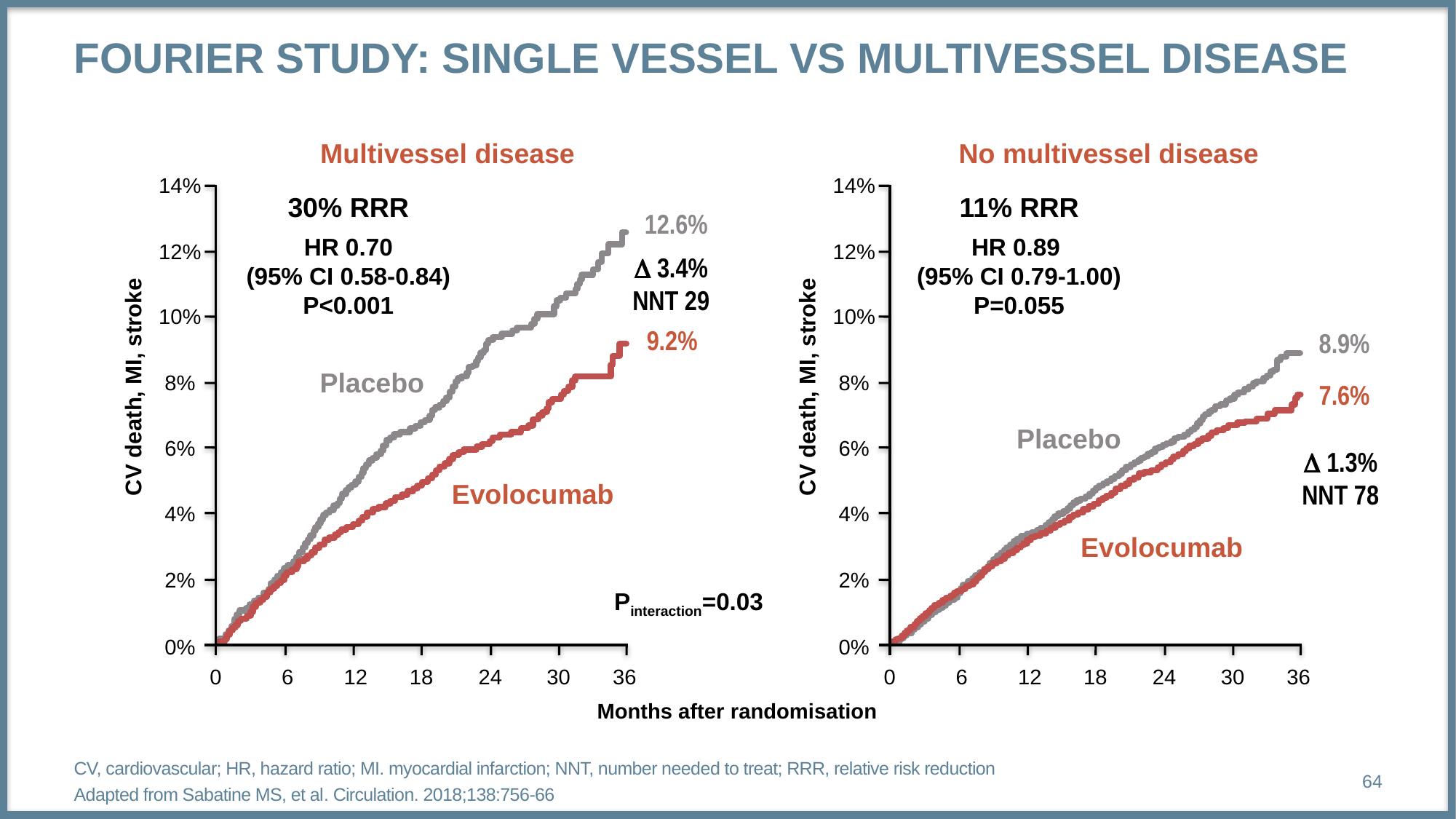

# Fourier Study: single vessel vs multivessel disease
Multivessel disease
No multivessel disease
14%
14%
30% RRR
HR 0.70
(95% CI 0.58-0.84)
P<0.001
11% RRR
HR 0.89
(95% CI 0.79-1.00)
P=0.055
12.6%

12%
12%
Δ 3.4%
NNT 29
10%
10%
9.2%
8.9%

Placebo
CV death, MI, stroke
CV death, MI, stroke
8%
8%
7.6%

Placebo
6%
6%
Δ 1.3%
NNT 78
Evolocumab
4%
4%
Evolocumab
2%
2%
Pinteraction=0.03
0%
0%
0
6
12
18
24
30
36
0
6
12
18
24
30
36
Months after randomisation
CV, cardiovascular; HR, hazard ratio; MI. myocardial infarction; NNT, number needed to treat; RRR, relative risk reduction
Adapted from Sabatine MS, et al. Circulation. 2018;138:756-66
64